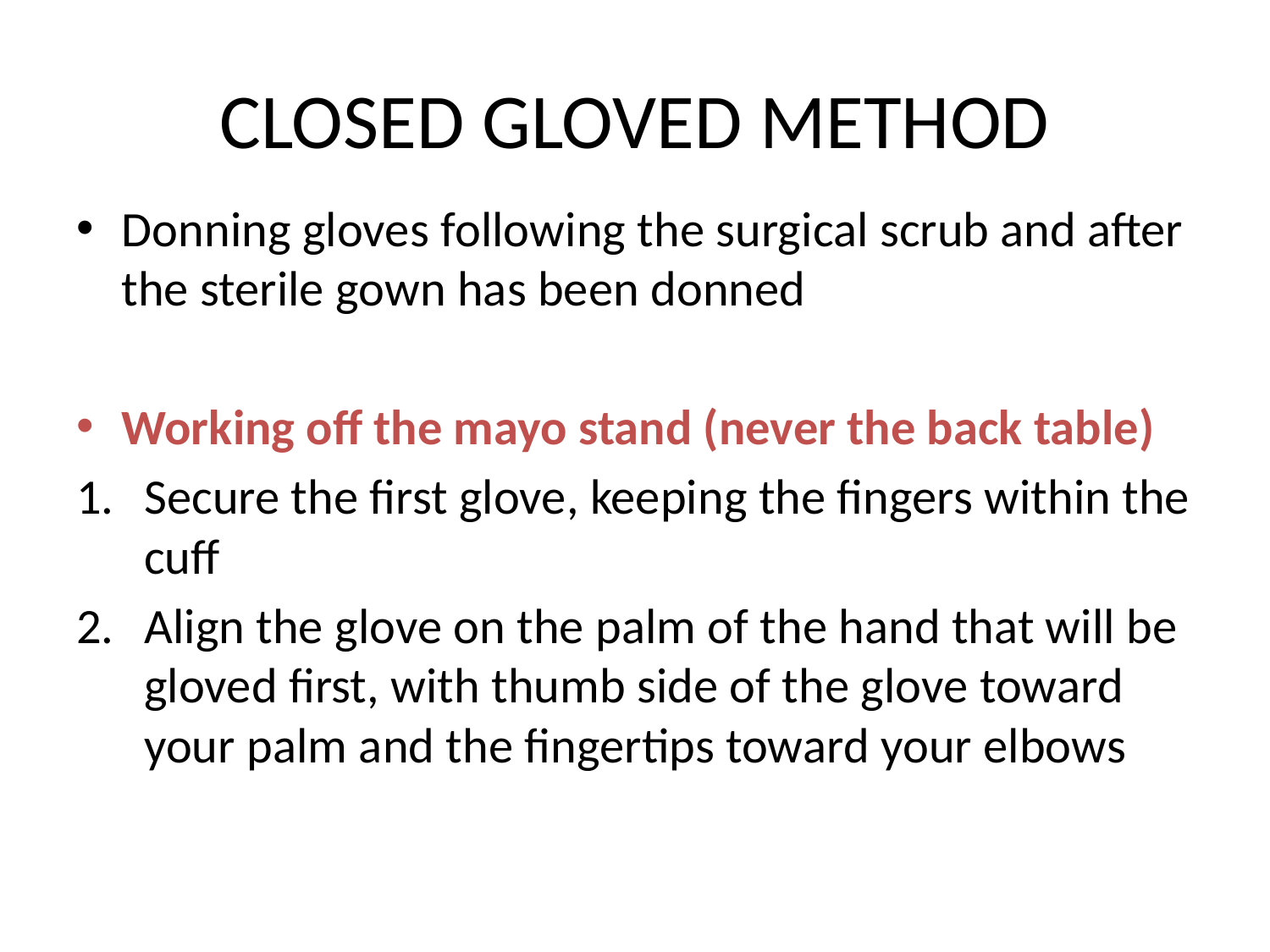

# CLOSED GLOVED METHOD
Donning gloves following the surgical scrub and after the sterile gown has been donned

Working off the mayo stand (never the back table)
Secure the first glove, keeping the fingers within the cuff
Align the glove on the palm of the hand that will be gloved first, with thumb side of the glove toward your palm and the fingertips toward your elbows